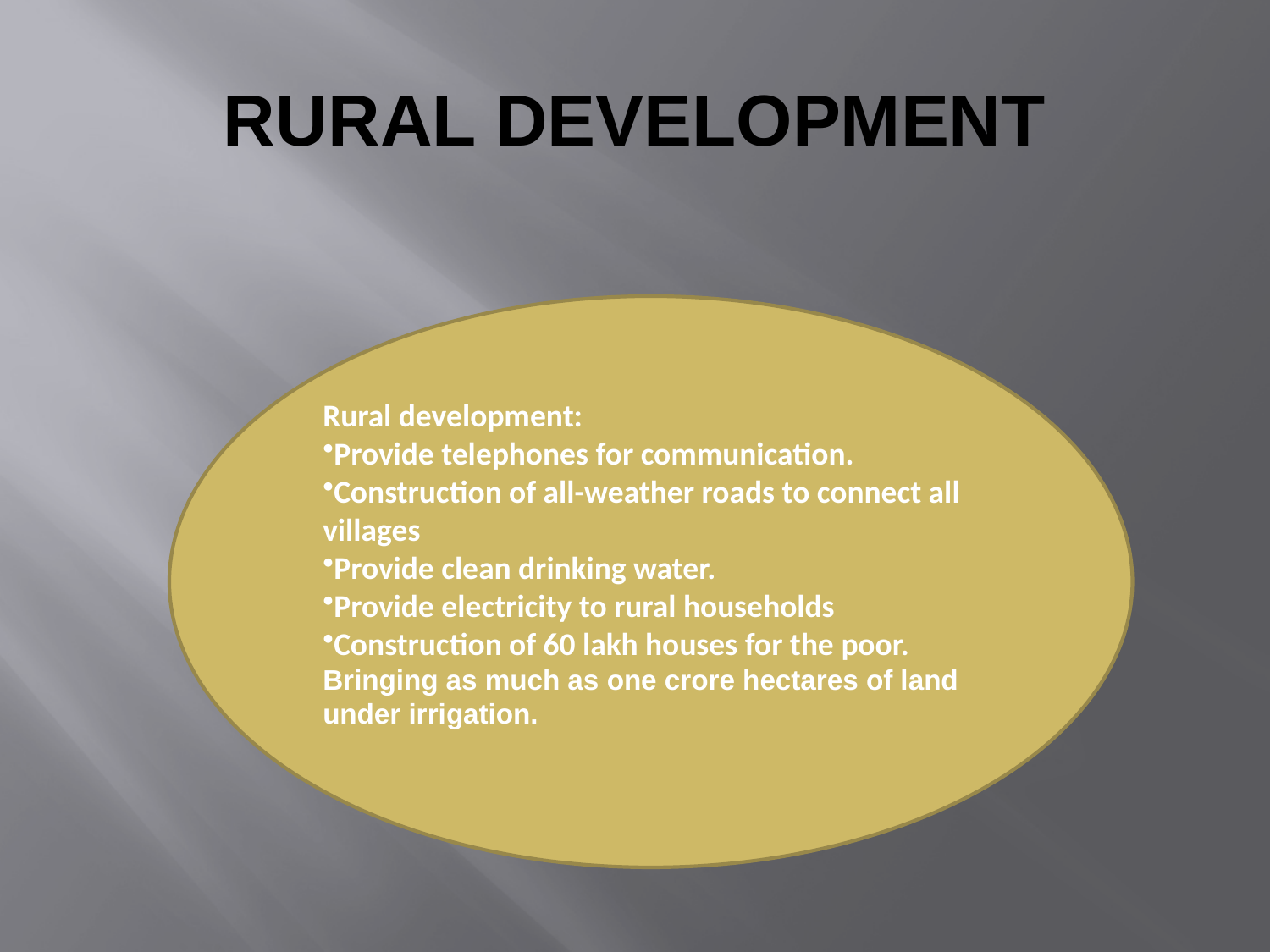

# RURAL DEVELOPMENT
Rural development:
Provide telephones for communication.
Construction of all-weather roads to connect all villages
Provide clean drinking water.
Provide electricity to rural households
Construction of 60 lakh houses for the poor.
Bringing as much as one crore hectares of land under irrigation.